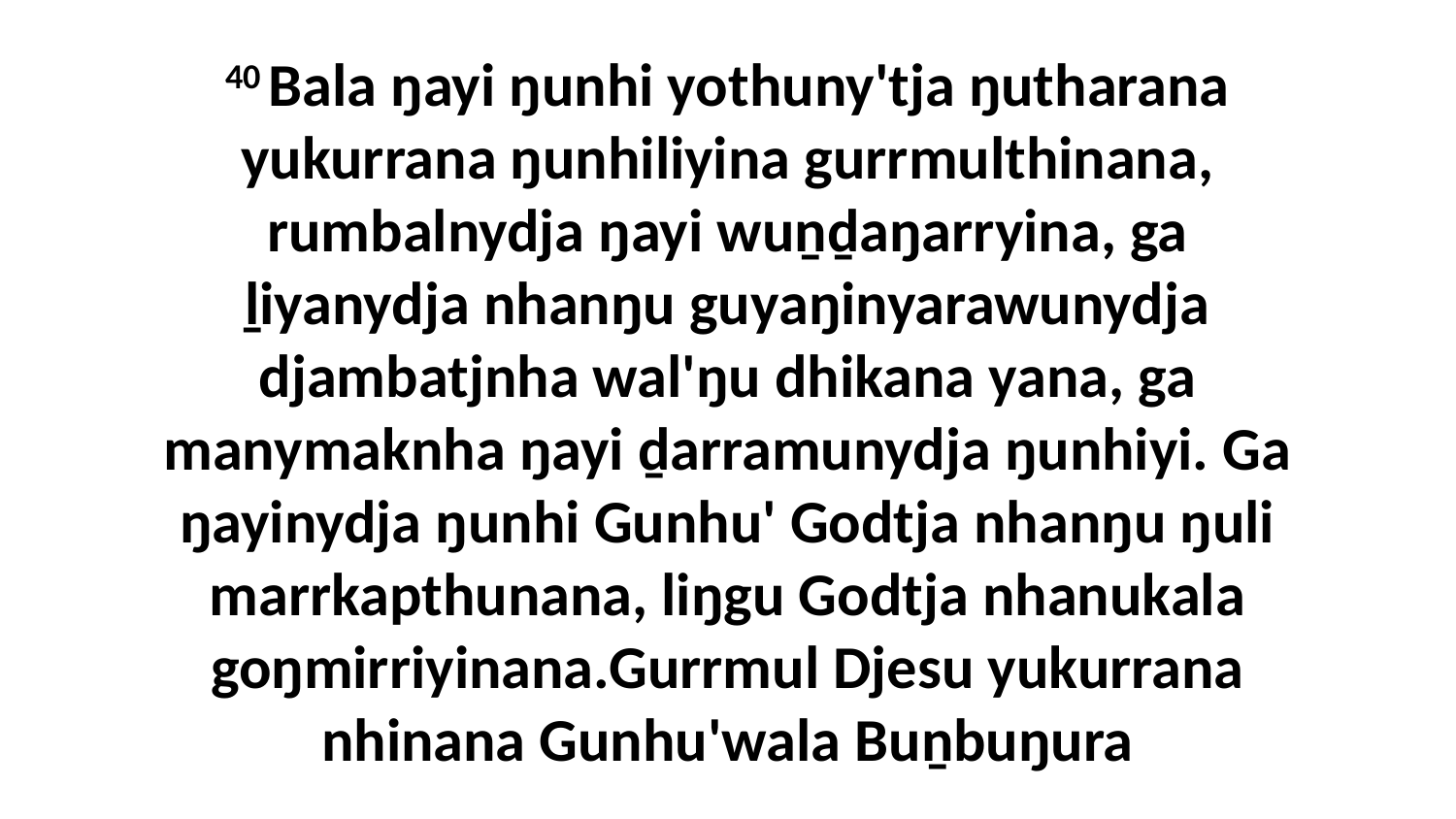

40 Bala ŋayi ŋunhi yothuny'tja ŋutharana yukurrana ŋunhiliyina gurrmulthinana, rumbalnydja ŋayi wuṉḏaŋarryina, ga ḻiyanydja nhanŋu guyaŋinyarawunydja djambatjnha wal'ŋu dhikana yana, ga manymaknha ŋayi ḏarramunydja ŋunhiyi. Ga ŋayinydja ŋunhi Gunhu' Godtja nhanŋu ŋuli marrkapthunana, liŋgu Godtja nhanukala goŋmirriyinana.Gurrmul Djesu yukurrana nhinana Gunhu'wala Buṉbuŋura